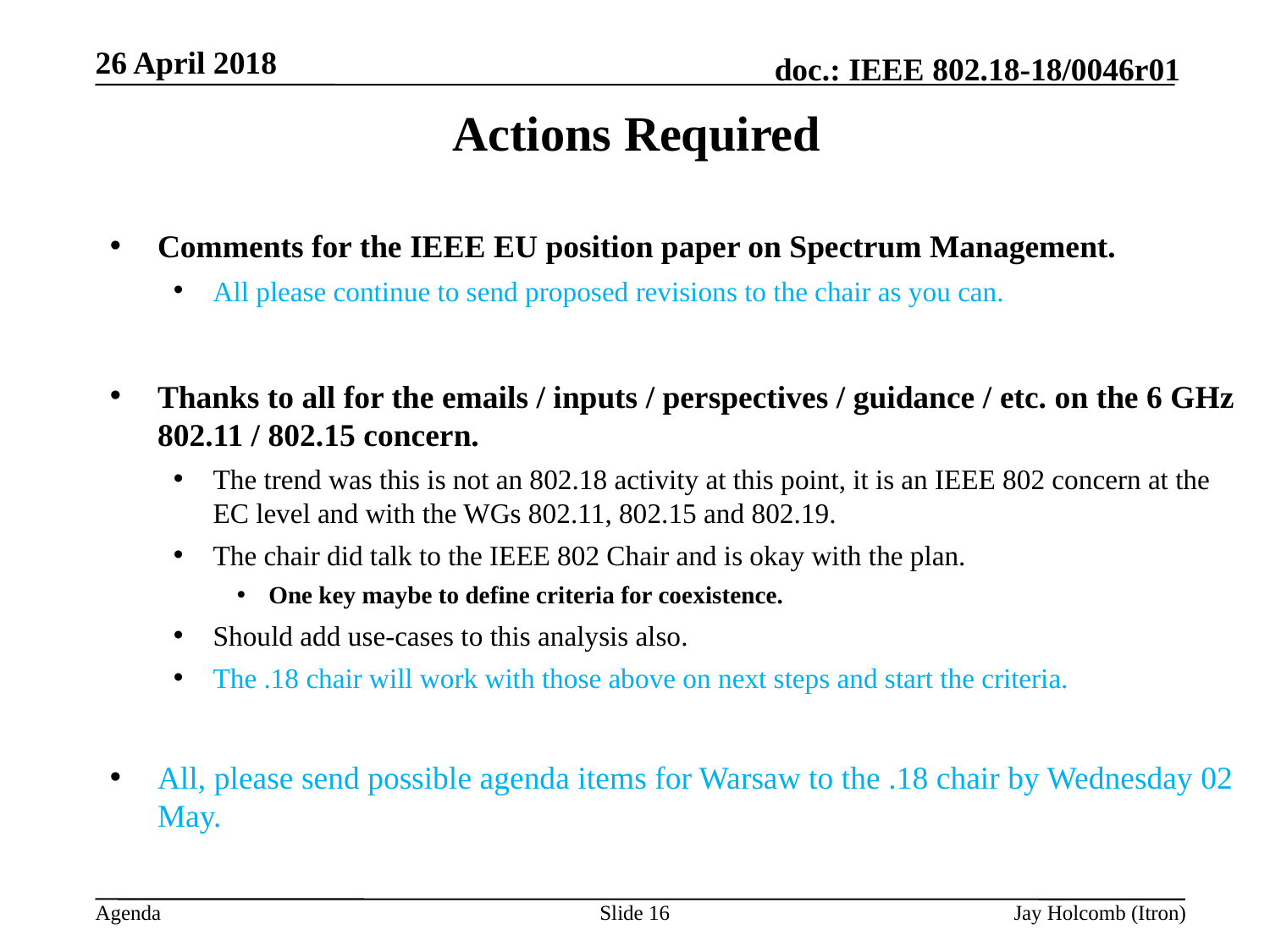

26 April 2018
# Actions Required

Comments for the IEEE EU position paper on Spectrum Management.
All please continue to send proposed revisions to the chair as you can.

Thanks to all for the emails / inputs / perspectives / guidance / etc. on the 6 GHz 802.11 / 802.15 concern.
The trend was this is not an 802.18 activity at this point, it is an IEEE 802 concern at the EC level and with the WGs 802.11, 802.15 and 802.19.
The chair did talk to the IEEE 802 Chair and is okay with the plan.
One key maybe to define criteria for coexistence.
Should add use-cases to this analysis also.
The .18 chair will work with those above on next steps and start the criteria.

All, please send possible agenda items for Warsaw to the .18 chair by Wednesday 02 May.

Slide 16
Jay Holcomb (Itron)